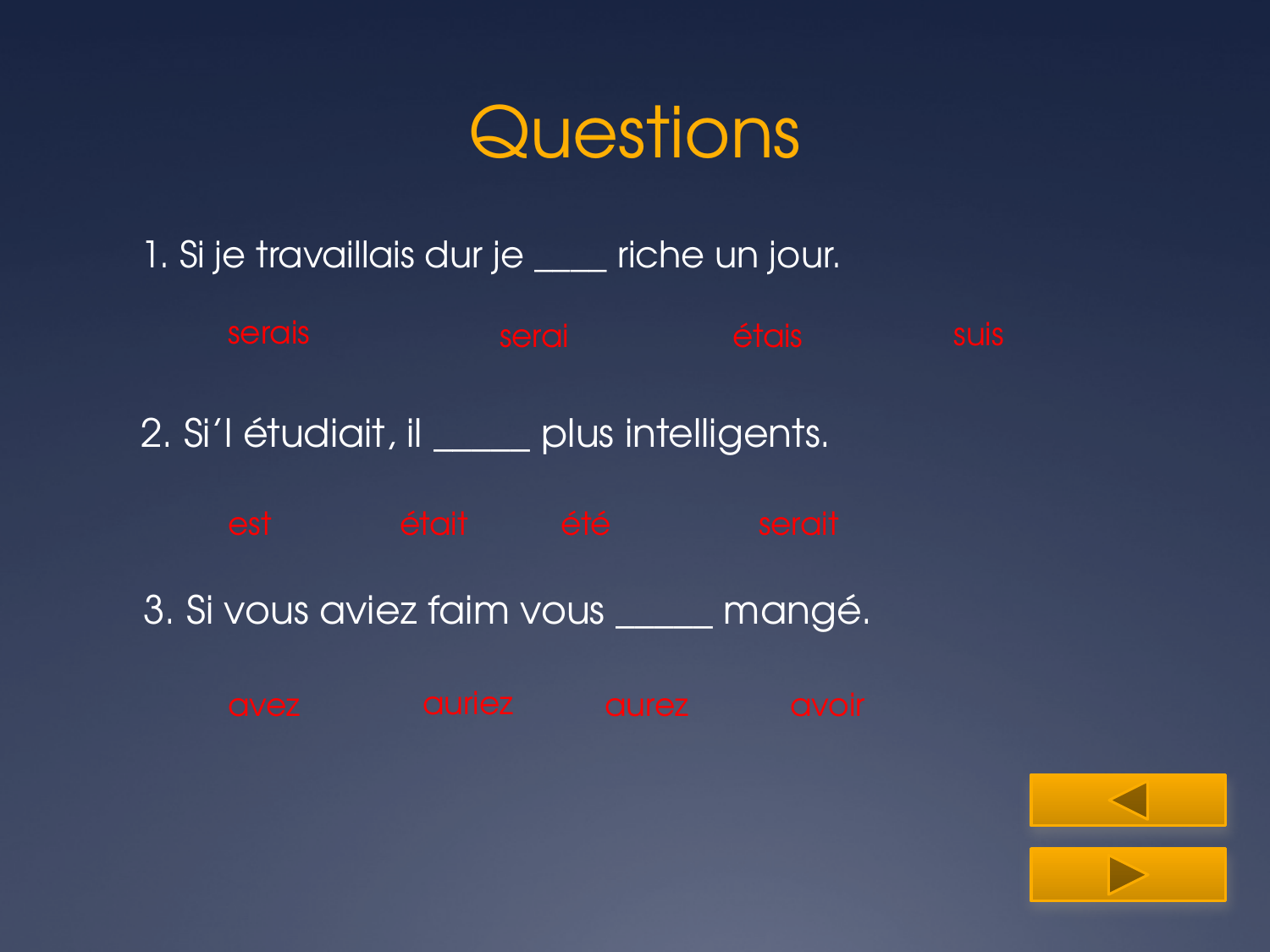

# Questions
1. Si je travaillais dur je ____ riche un jour.

serais
suis
serai
étais
2. Si’l étudiait, il _____ plus intelligents.
est
était
été
serait
3. Si vous aviez faim vous _____ mangé.
auriez
avez
aurez
avoir